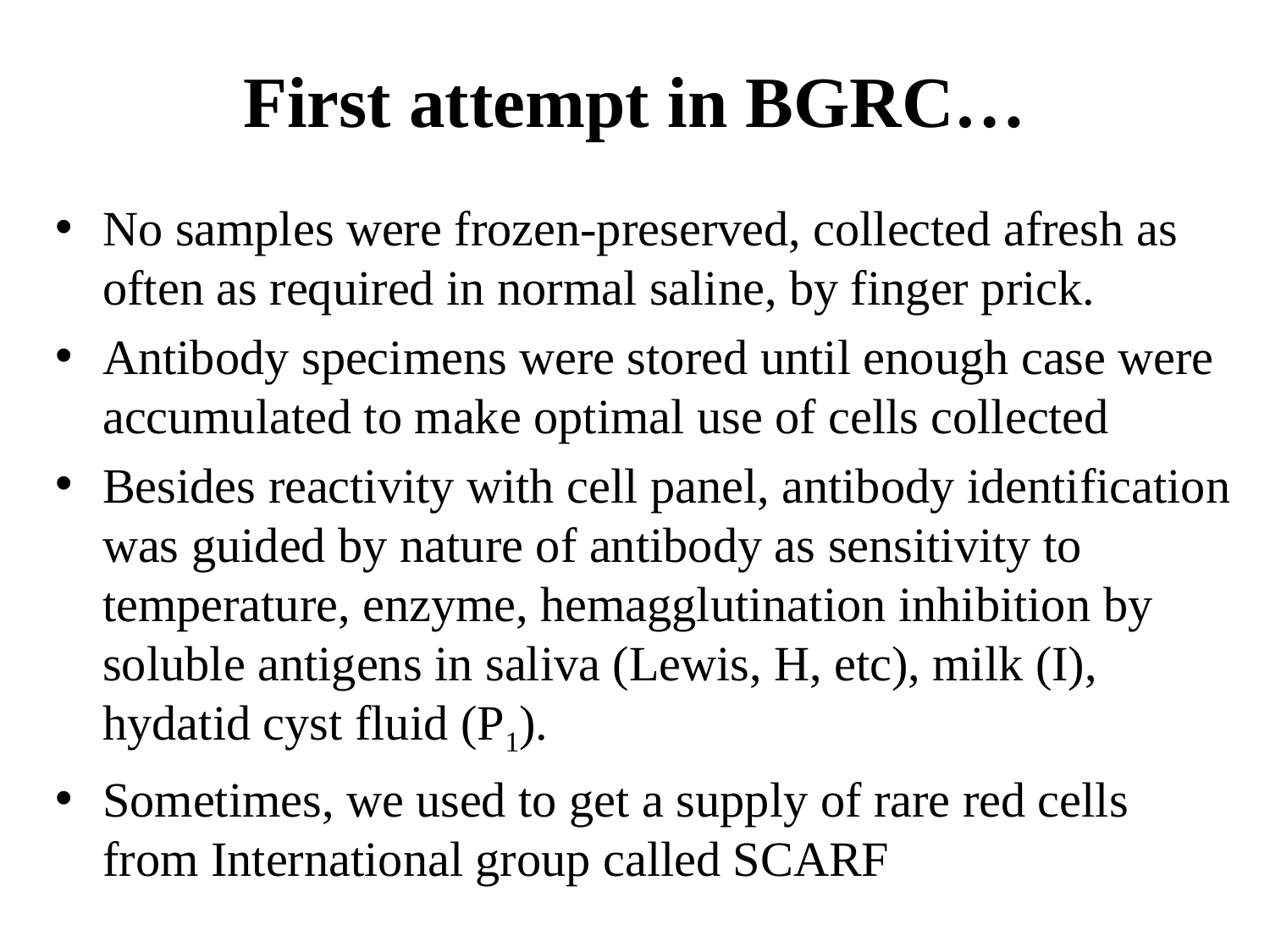

# First attempt in BGRC…
No samples were frozen-preserved, collected afresh as often as required in normal saline, by finger prick.
Antibody specimens were stored until enough case were accumulated to make optimal use of cells collected
Besides reactivity with cell panel, antibody identification was guided by nature of antibody as sensitivity to temperature, enzyme, hemagglutination inhibition by soluble antigens in saliva (Lewis, H, etc), milk (I), hydatid cyst fluid (P1).
Sometimes, we used to get a supply of rare red cells from International group called SCARF